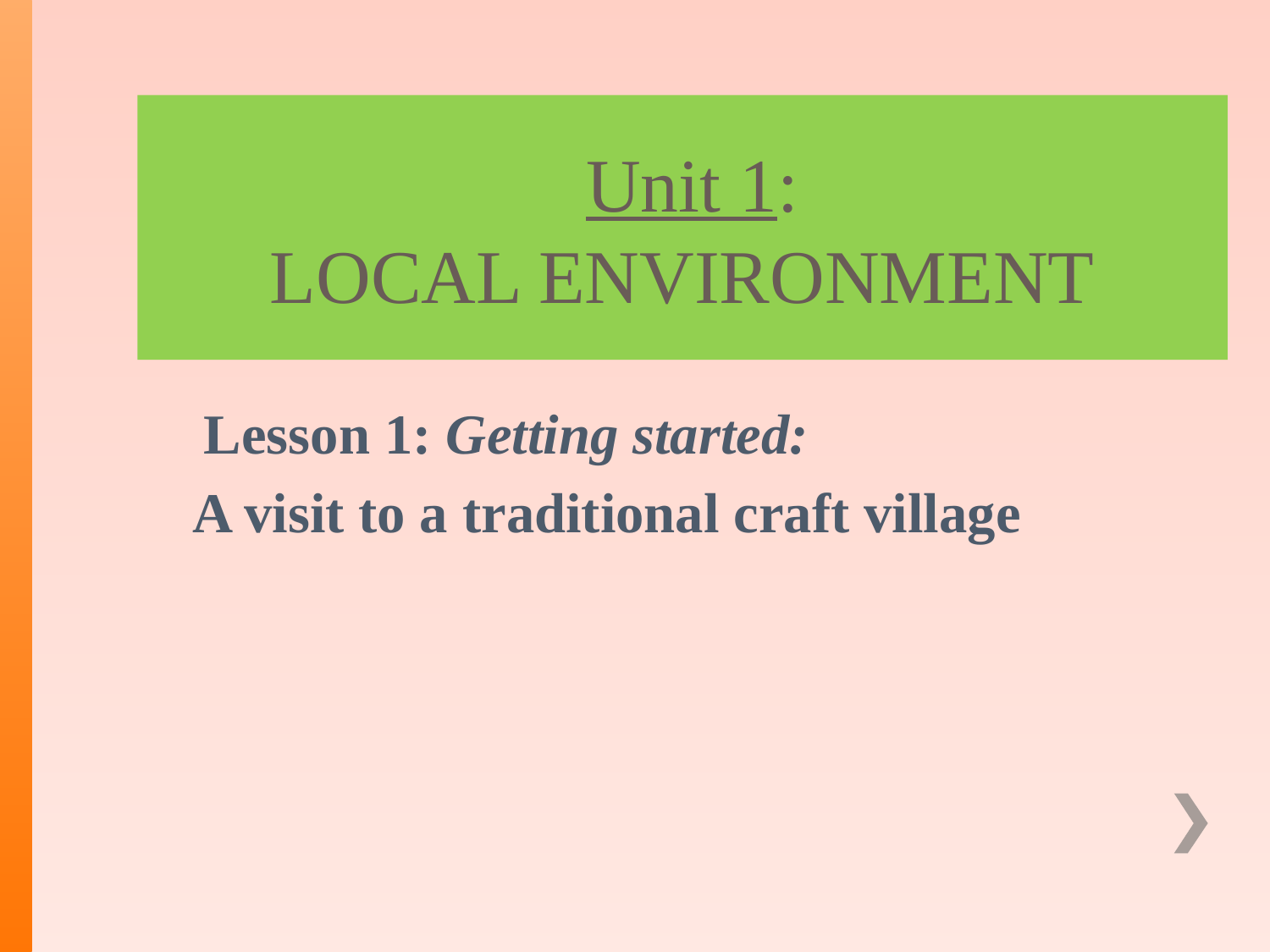

Unit 1:
LOCAL ENVIRONMENT
Lesson 1: Getting started:
A visit to a traditional craft village